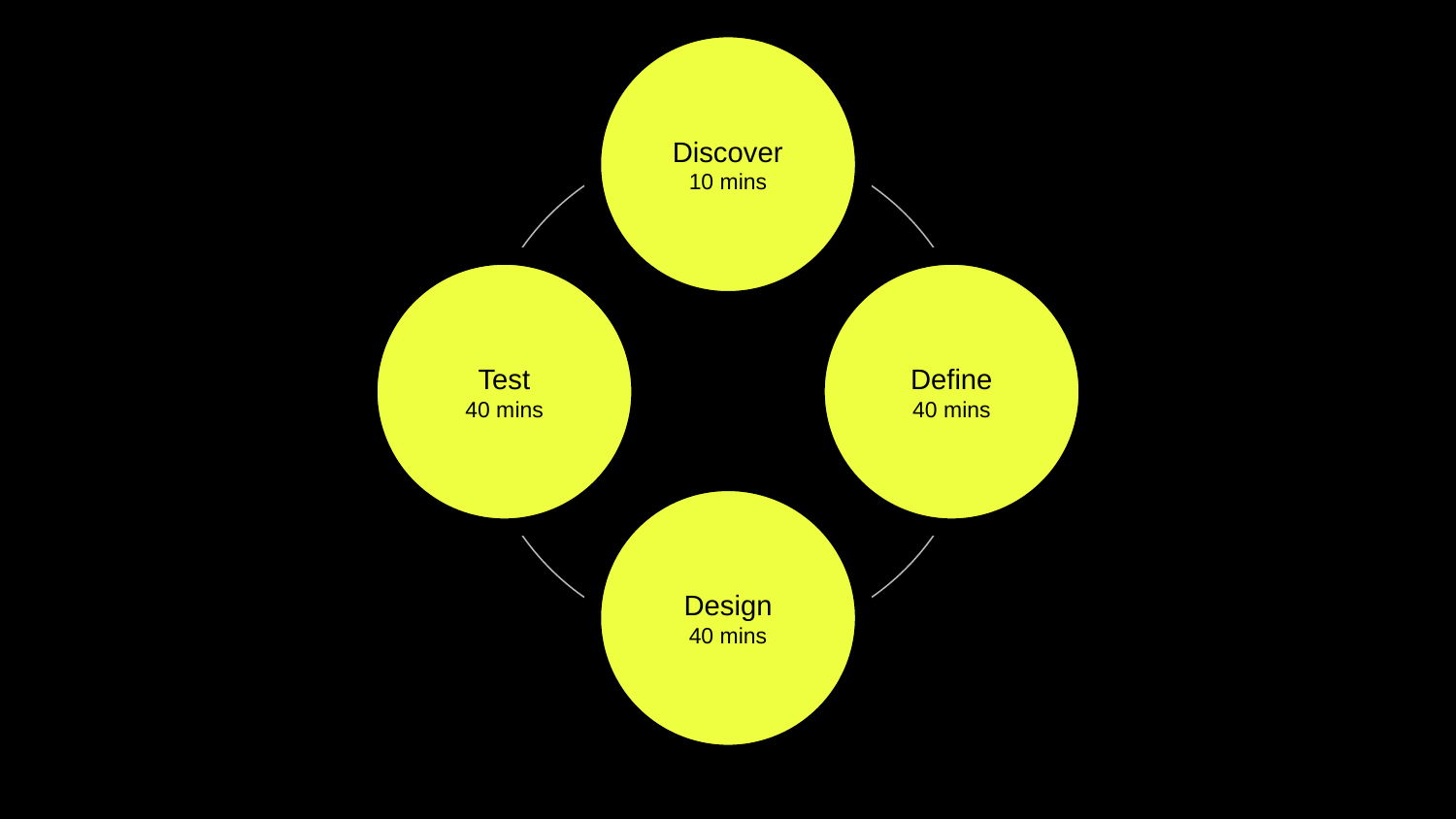

Discover
10 mins

Test
40 mins
Define
40 mins
Design
40 mins